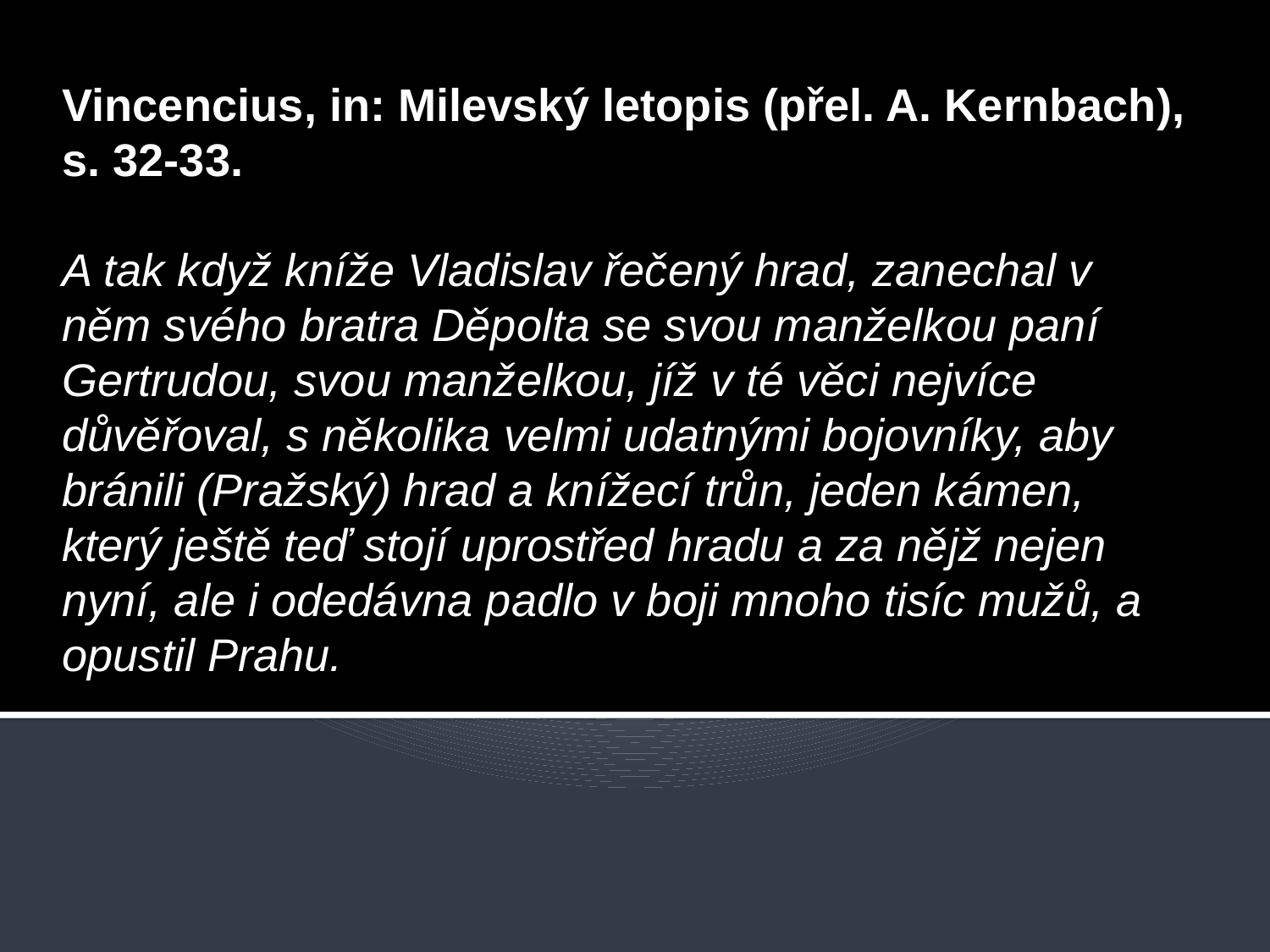

Vincencius, in: Milevský letopis (přel. A. Kernbach), s. 32-33.

A tak když kníže Vladislav řečený hrad, zanechal v něm svého bratra Děpolta se svou manželkou paní Gertrudou, svou manželkou, jíž v té věci nejvíce důvěřoval, s několika velmi udatnými bojovníky, aby bránili (Pražský) hrad a knížecí trůn, jeden kámen, který ještě teď stojí uprostřed hradu a za nějž nejen nyní, ale i odedávna padlo v boji mnoho tisíc mužů, a opustil Prahu.